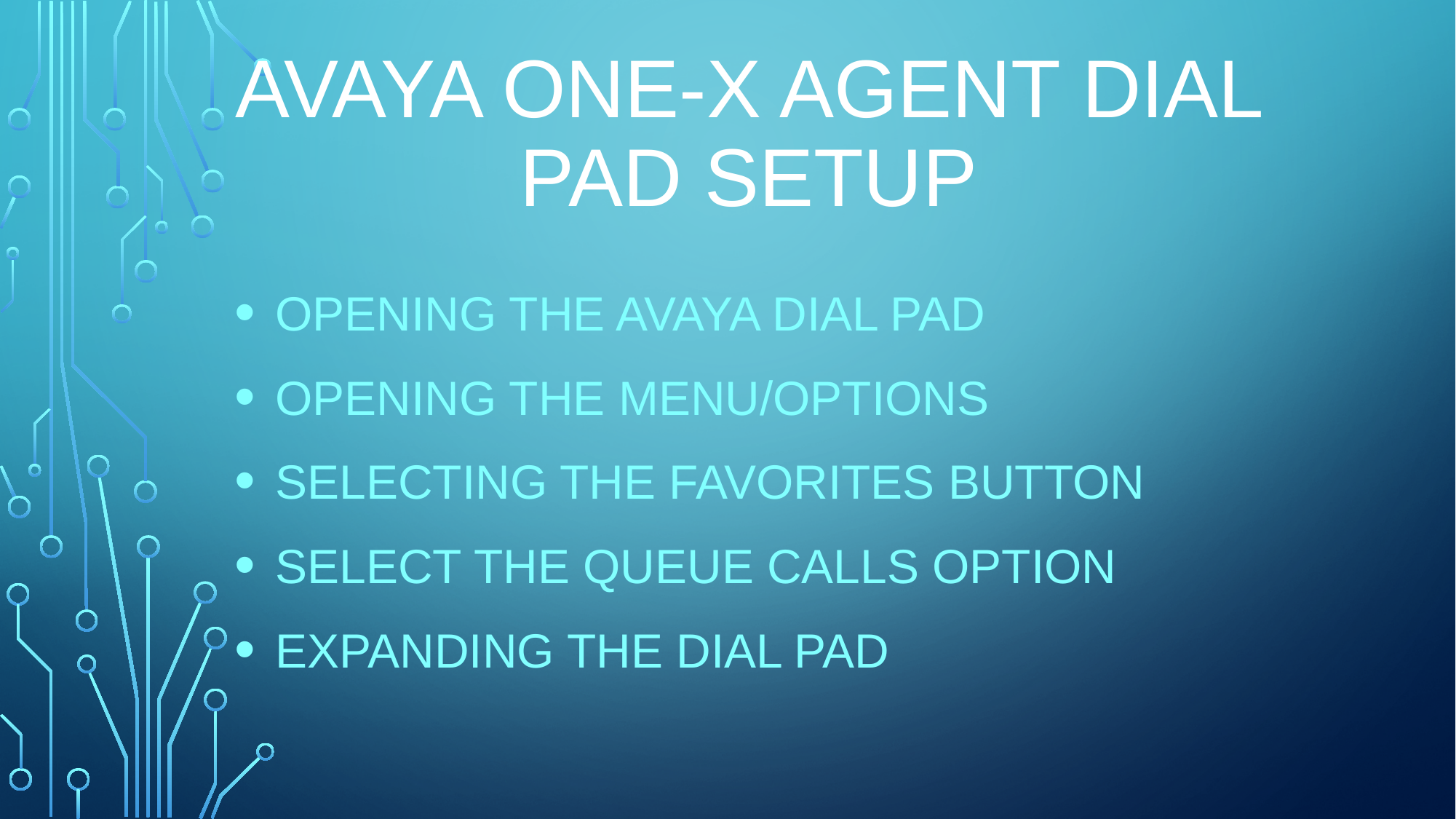

# Avaya One-X Agent Dial Pad setup
Opening the Avaya dial pad
Opening the Menu/options
Selecting the favorites button
Select the queue calls option
Expanding the dial pad